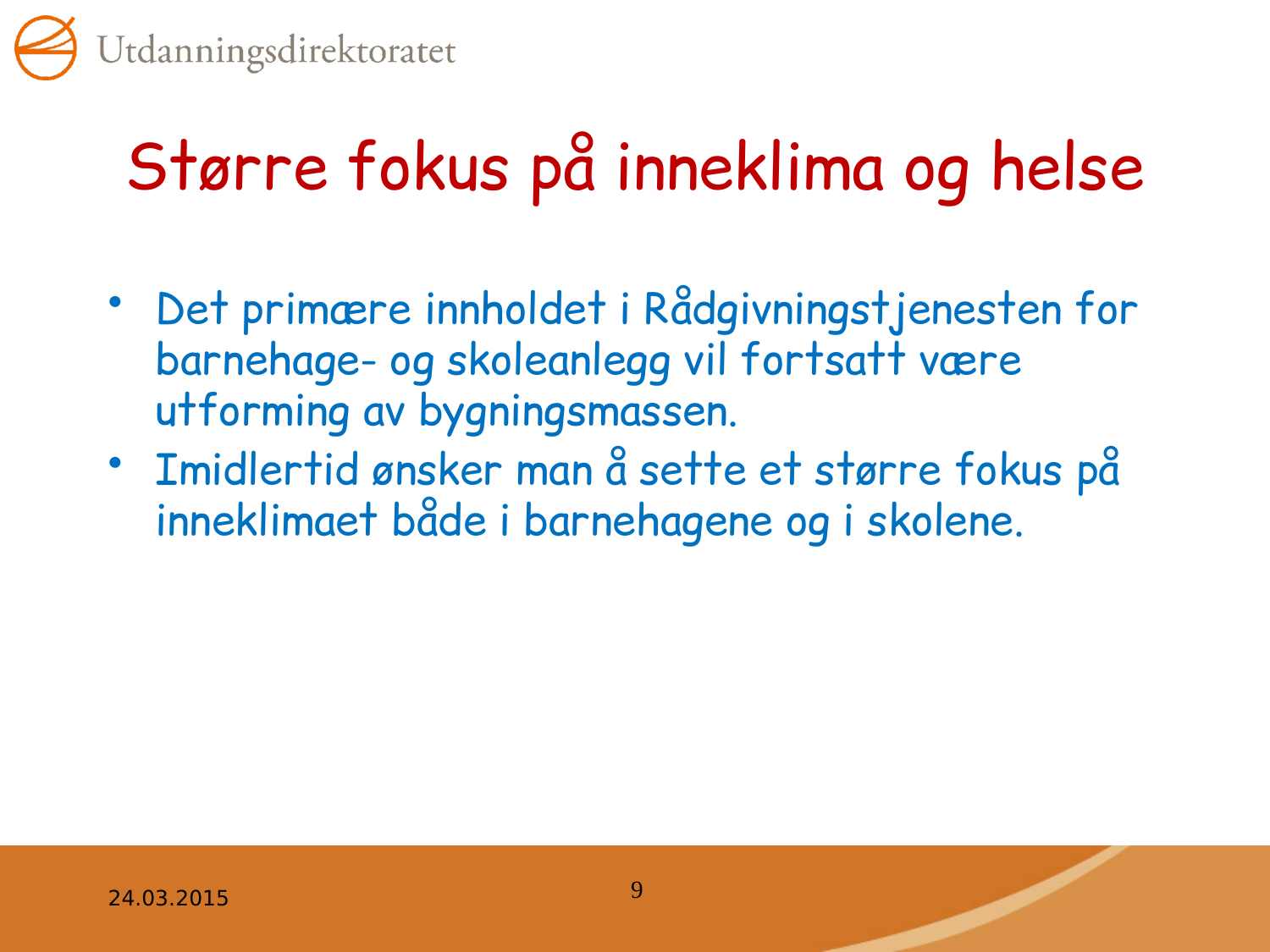

# Større fokus på inneklima og helse
Det primære innholdet i Rådgivningstjenesten for barnehage- og skoleanlegg vil fortsatt være utforming av bygningsmassen.
Imidlertid ønsker man å sette et større fokus på inneklimaet både i barnehagene og i skolene.
9
24.03.2015